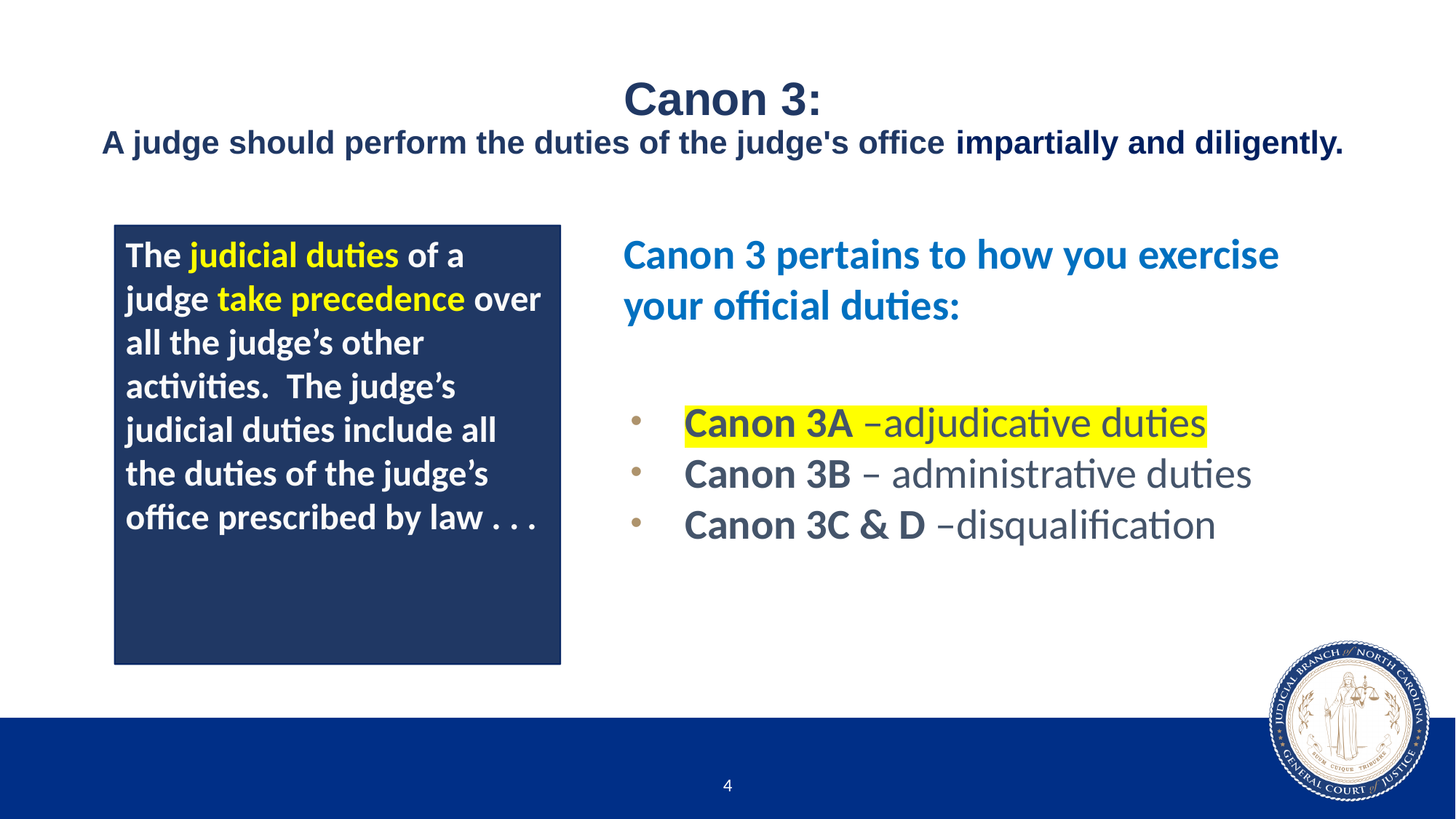

# Canon 3: A judge should perform the duties of the judge's office impartially and diligently.
Canon 3 pertains to how you exercise your official duties:

Canon 3A –adjudicative duties
Canon 3B – administrative duties
Canon 3C & D –disqualification
The judicial duties of a judge take precedence over all the judge’s other activities.  The judge’s judicial duties include all the duties of the judge’s office prescribed by law . . .